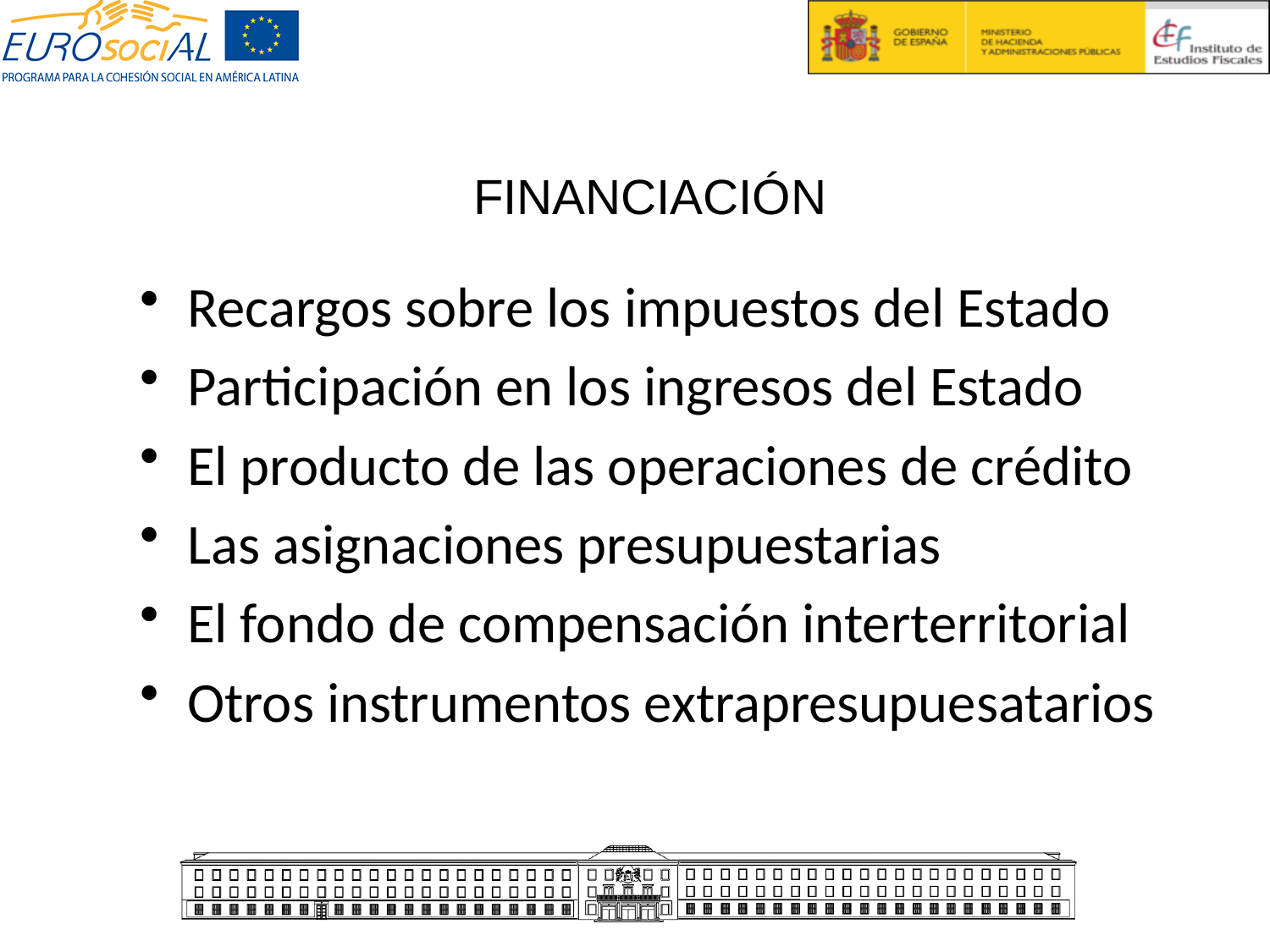

FINANCIACIÓN
Recargos sobre los impuestos del Estado
Participación en los ingresos del Estado
El producto de las operaciones de crédito
Las asignaciones presupuestarias
El fondo de compensación interterritorial
Otros instrumentos extrapresupuesatarios